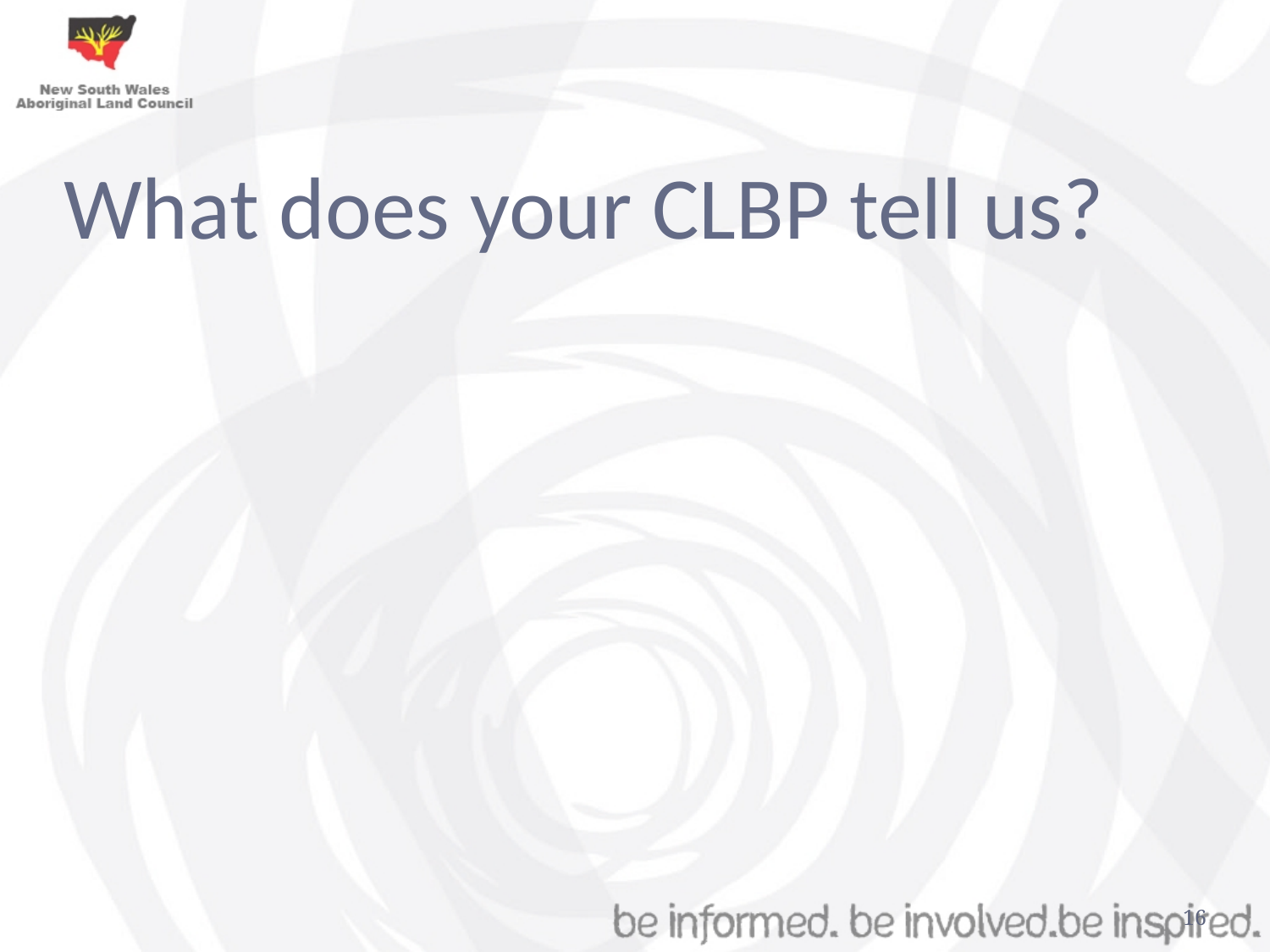

What does your CLBP tell us?

16